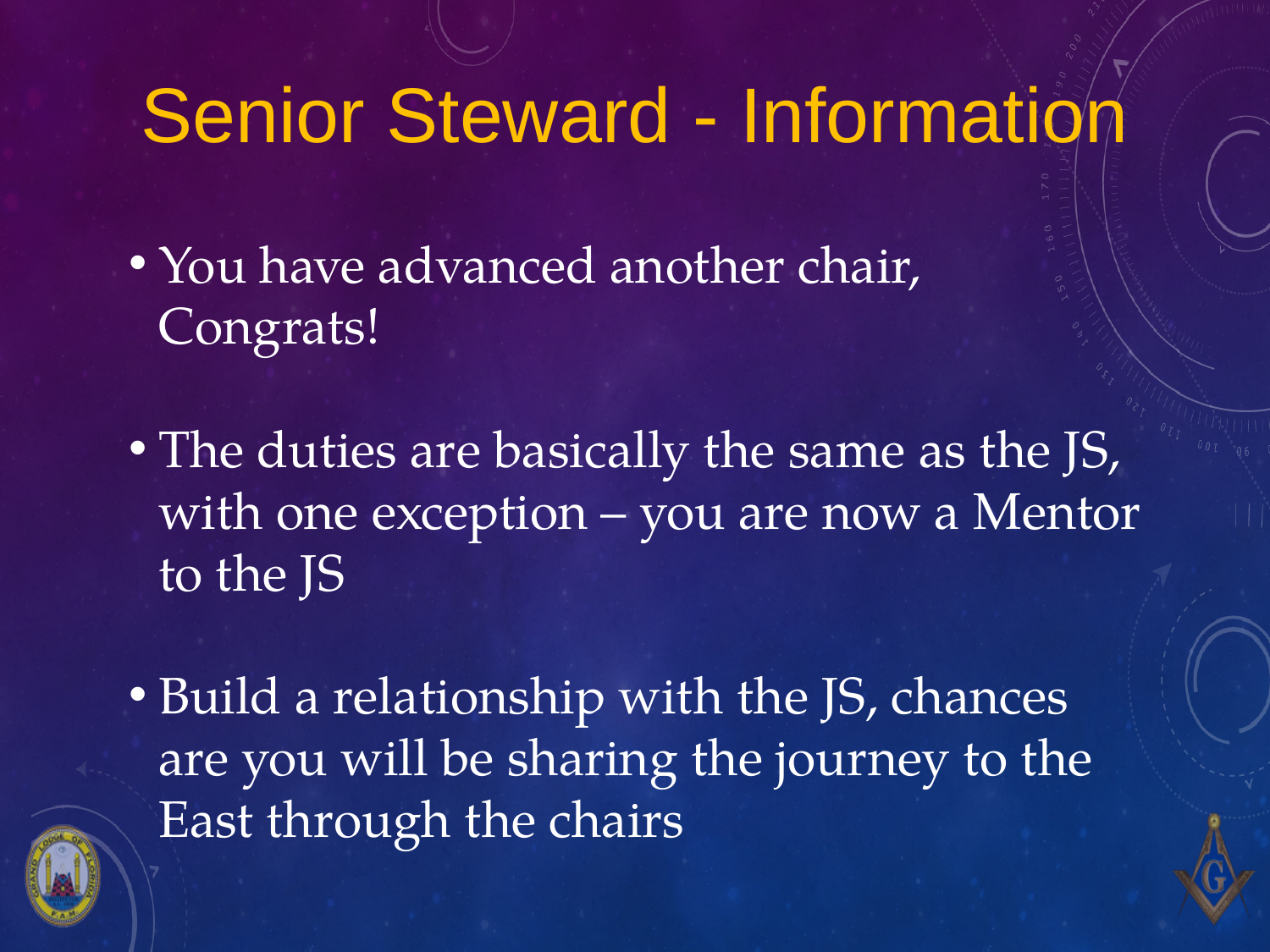

# Senior Steward - Information
You have advanced another chair, Congrats!

The duties are basically the same as the JS, with one exception – you are now a Mentor to the JS

Build a relationship with the JS, chances are you will be sharing the journey to the East through the chairs